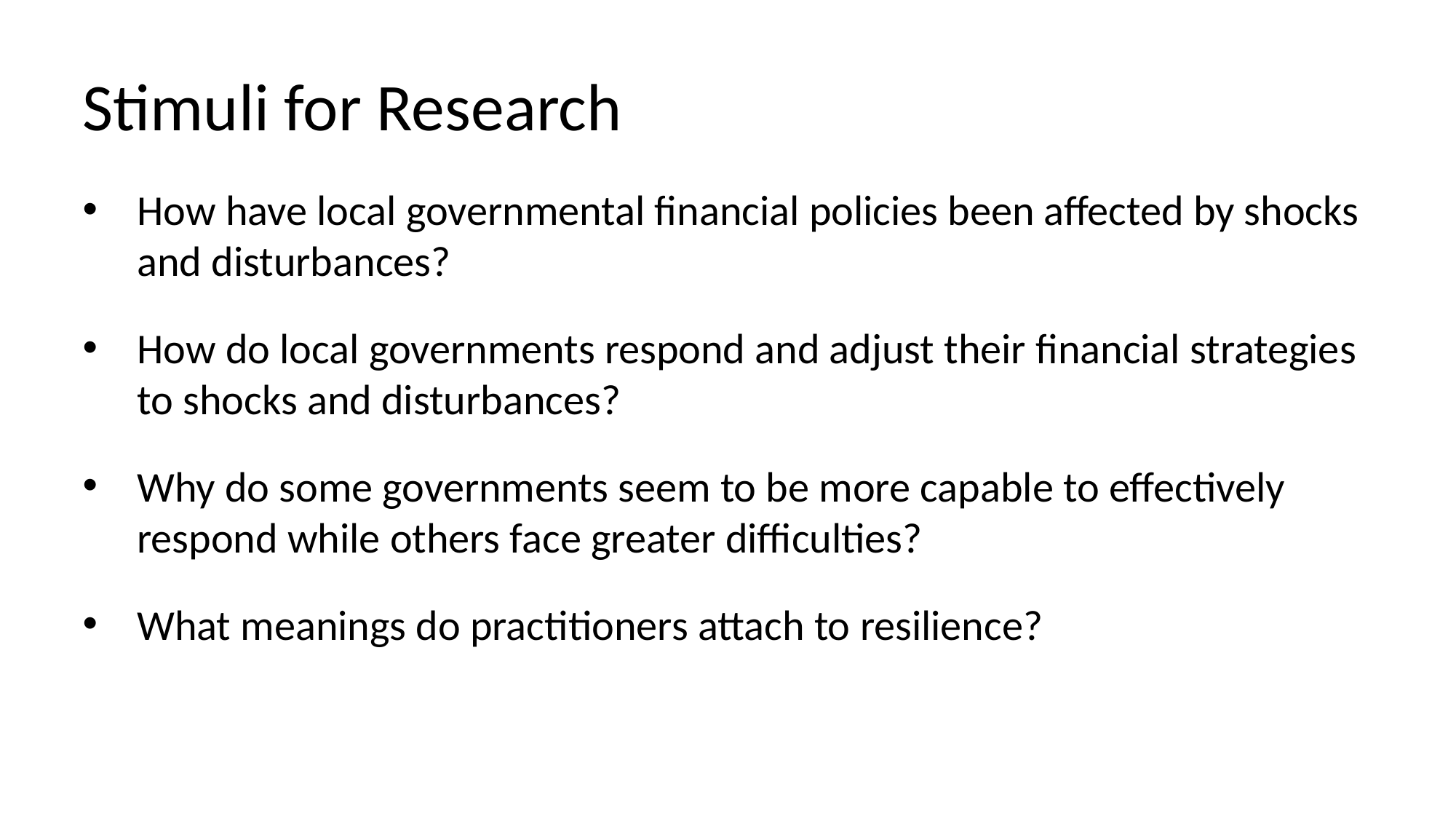

Stimuli for Research
How have local governmental financial policies been affected by shocks and disturbances?
How do local governments respond and adjust their financial strategies to shocks and disturbances?
Why do some governments seem to be more capable to effectively respond while others face greater difficulties?
What meanings do practitioners attach to resilience?